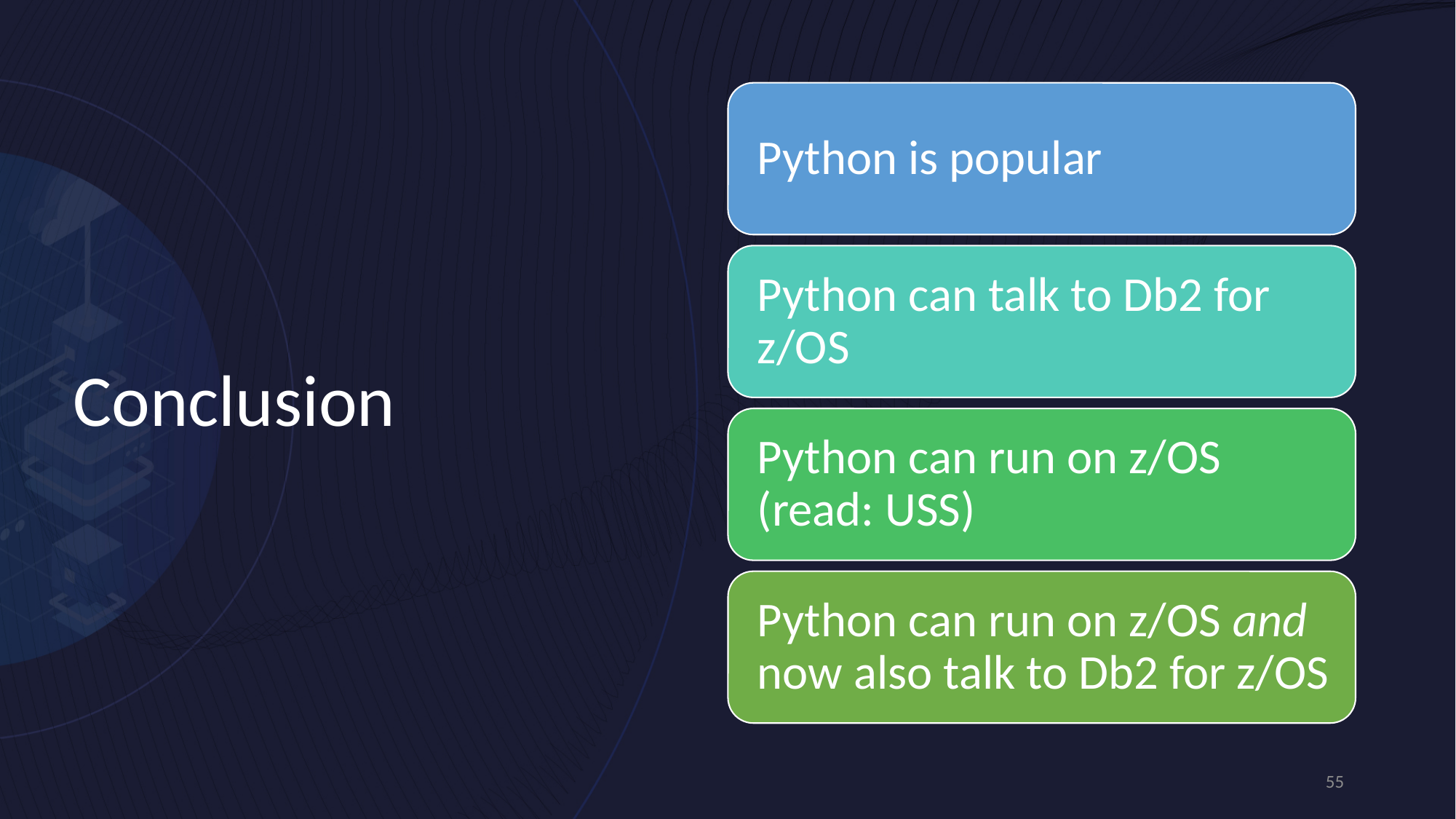

# Conclusion
Python is popular
Python can talk to Db2 for z/OS
Python can run on z/OS (read: USS)
Python can run on z/OS and now also talk to Db2 for z/OS
55